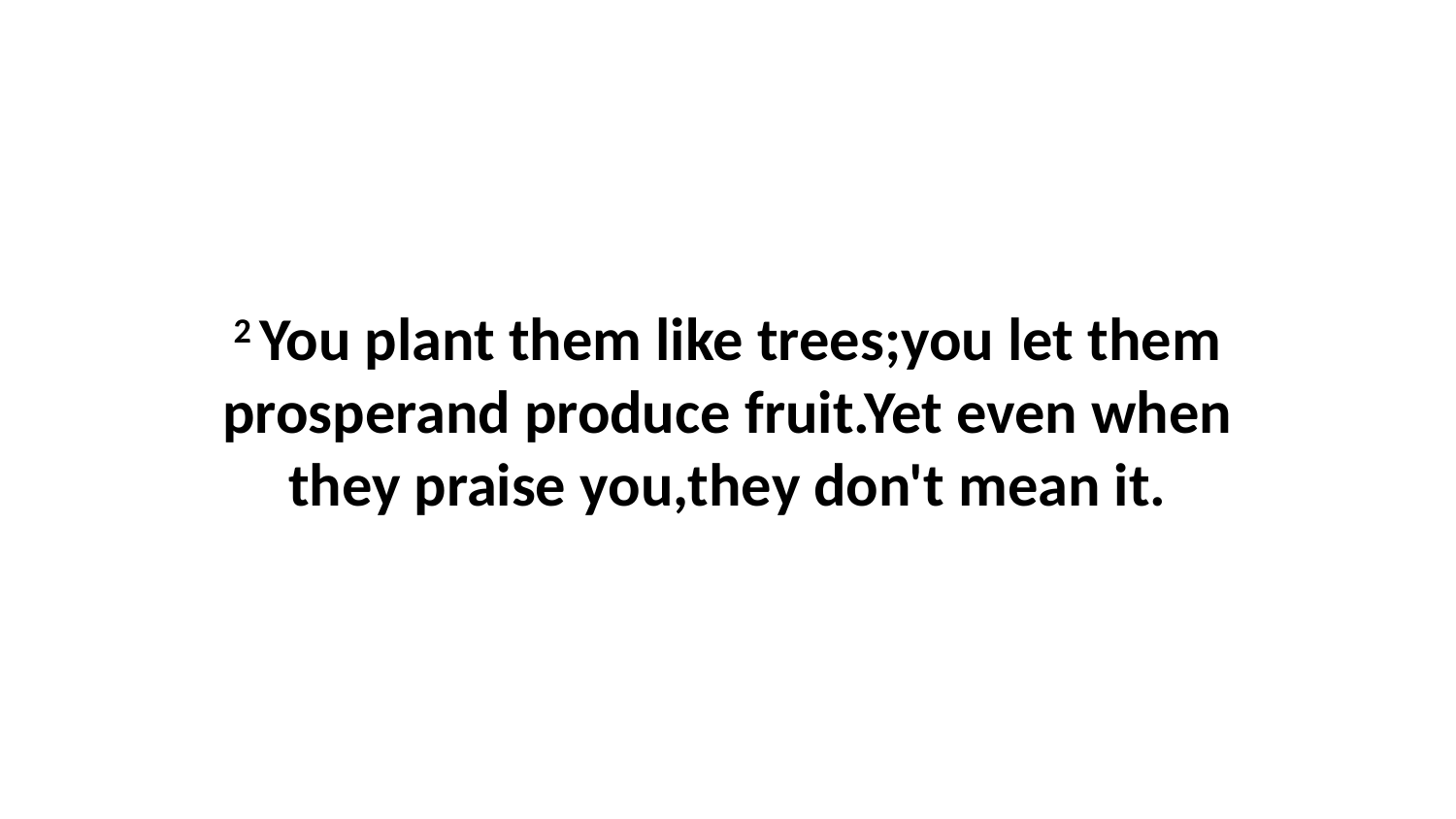

2 You plant them like trees;you let them prosperand produce fruit.Yet even when they praise you,they don't mean it.